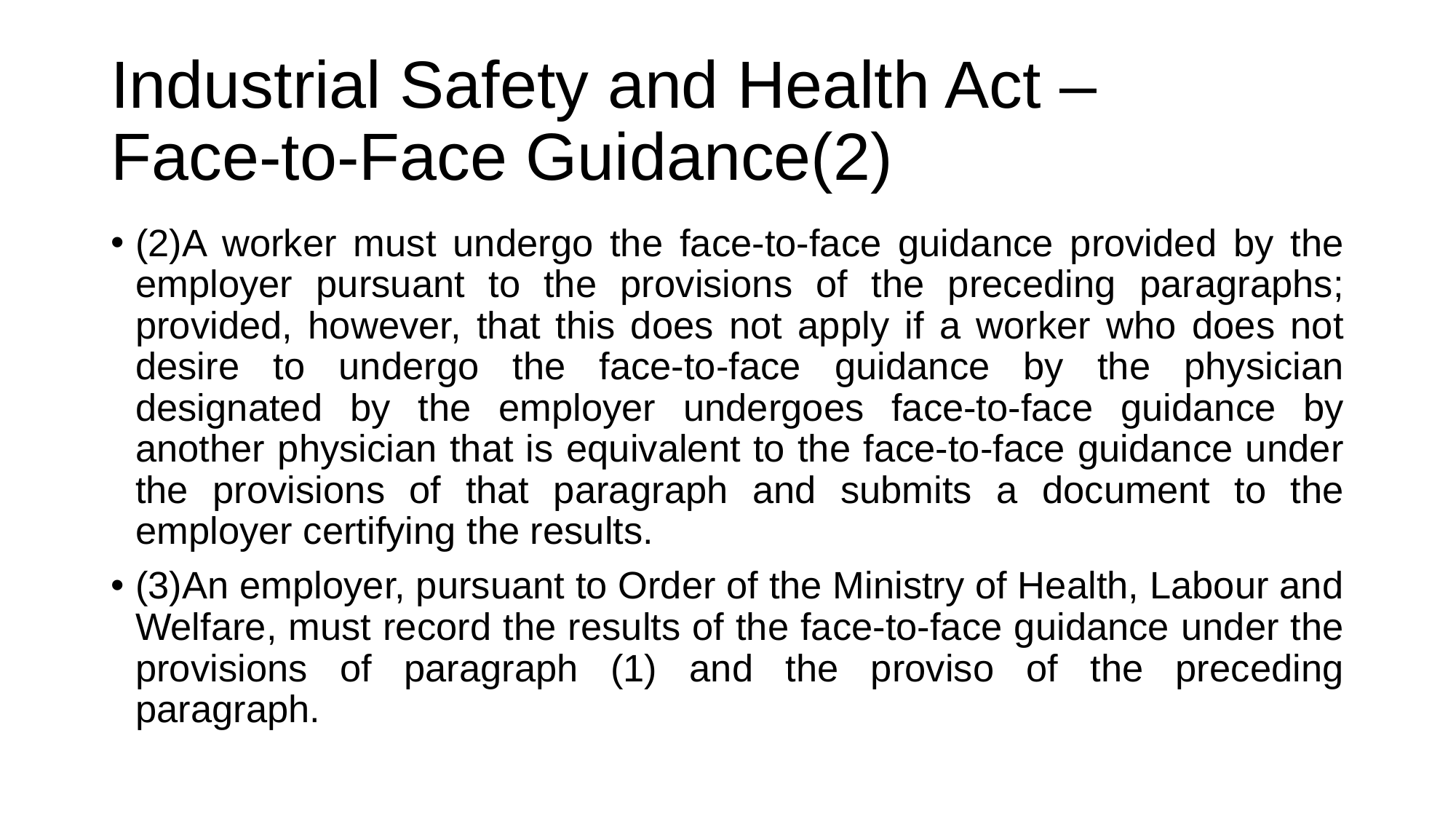

# Industrial Safety and Health Act – Face-to-Face Guidance(2)
(2)A worker must undergo the face-to-face guidance provided by the employer pursuant to the provisions of the preceding paragraphs; provided, however, that this does not apply if a worker who does not desire to undergo the face-to-face guidance by the physician designated by the employer undergoes face-to-face guidance by another physician that is equivalent to the face-to-face guidance under the provisions of that paragraph and submits a document to the employer certifying the results.
(3)An employer, pursuant to Order of the Ministry of Health, Labour and Welfare, must record the results of the face-to-face guidance under the provisions of paragraph (1) and the proviso of the preceding paragraph.